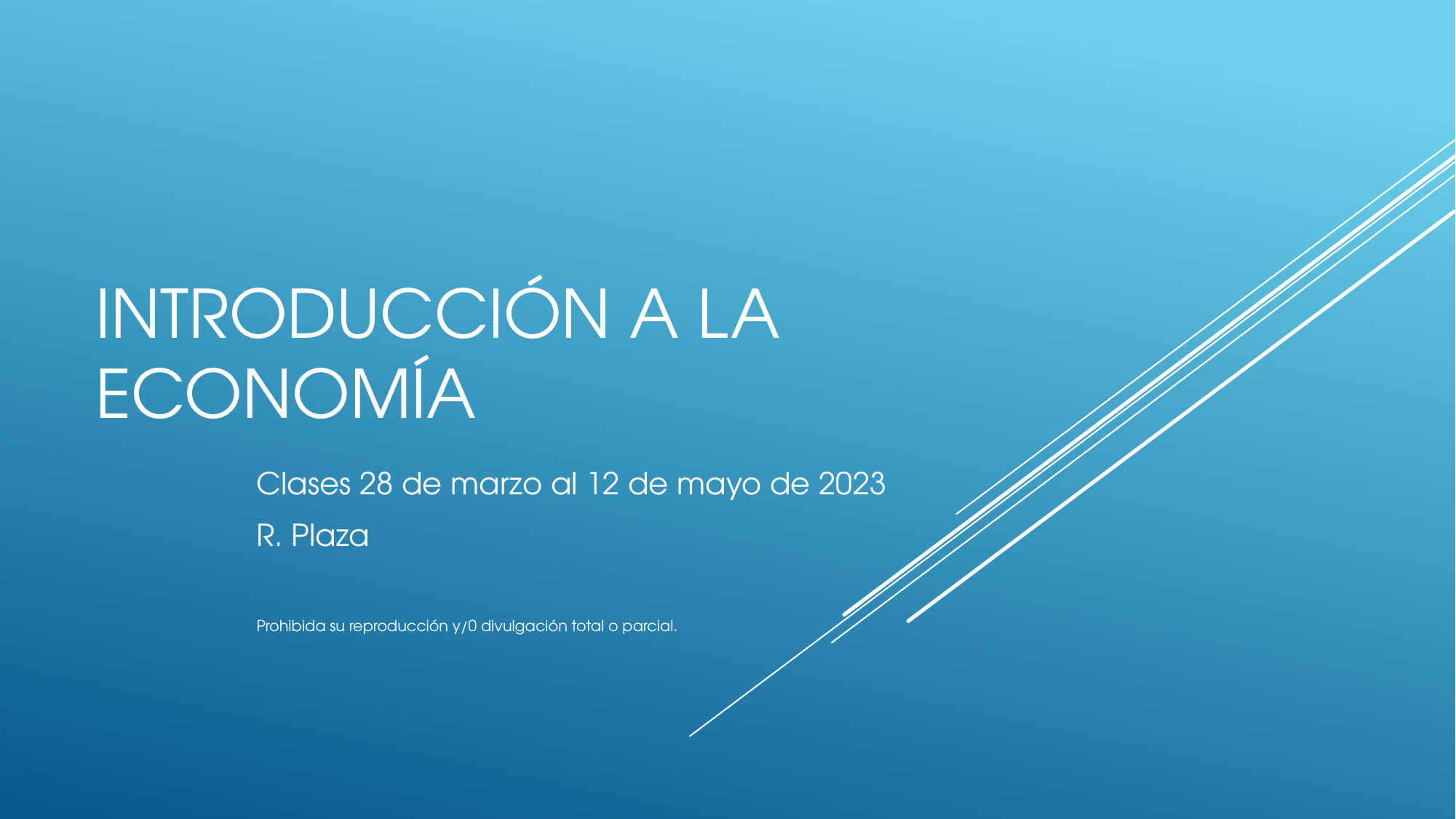

# Introducción a la economía
Clases 28 de marzo al 12 de mayo de 2023
R. Plaza

Prohibida su reproducción y/0 divulgación total o parcial.